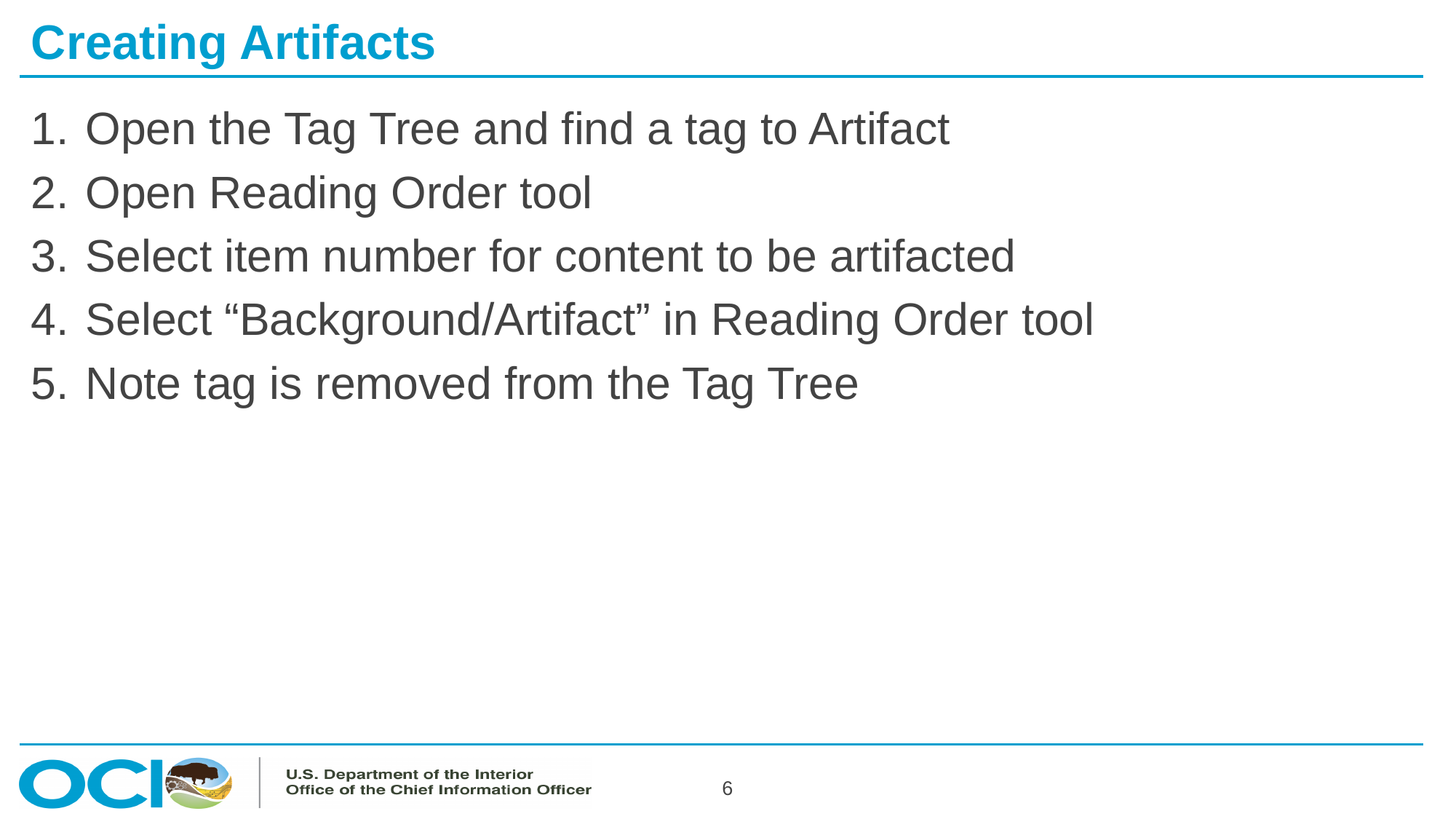

# Creating Artifacts
Open the Tag Tree and find a tag to Artifact
Open Reading Order tool
Select item number for content to be artifacted
Select “Background/Artifact” in Reading Order tool
Note tag is removed from the Tag Tree
6